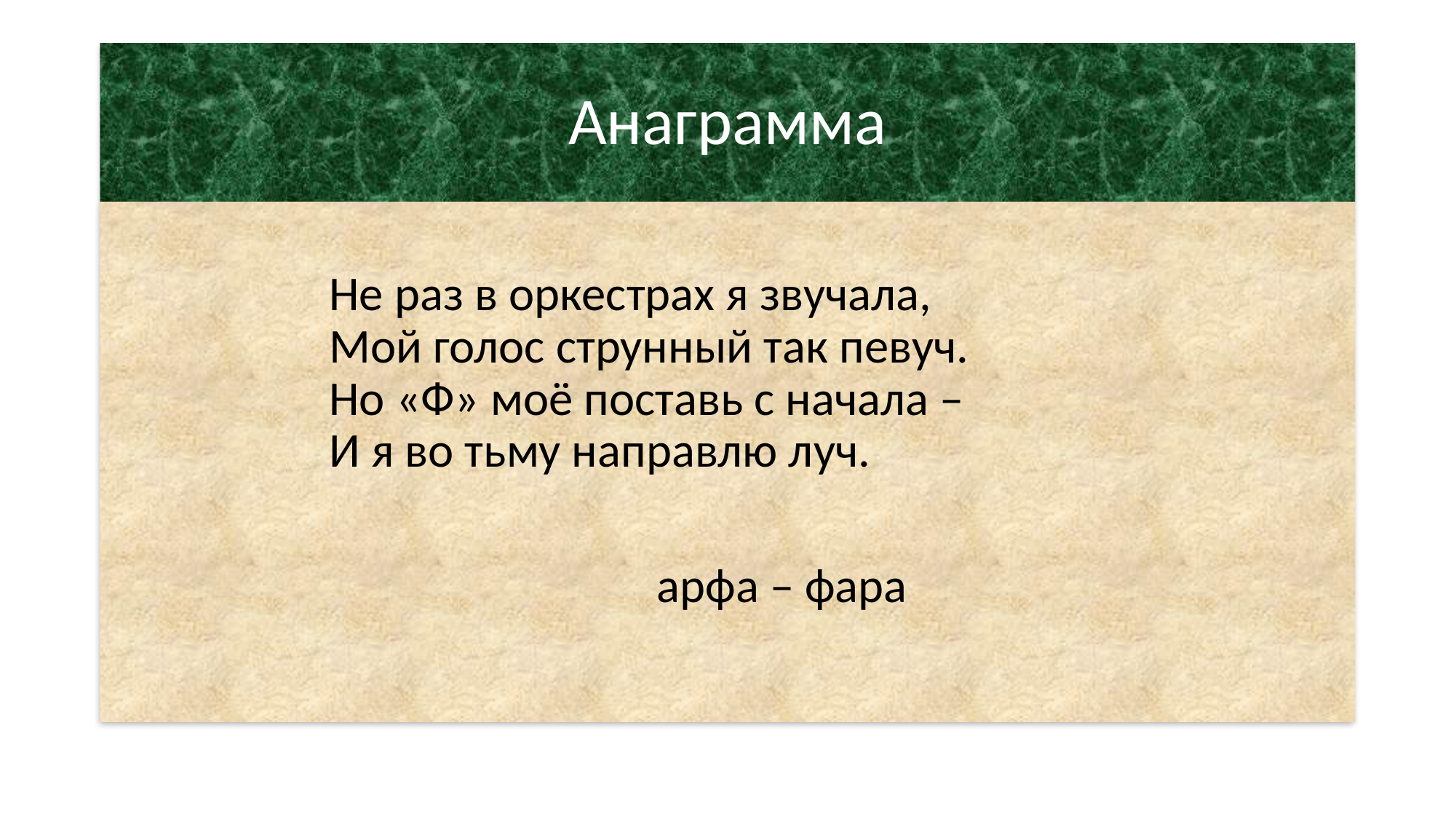

# Анаграмма

		Не раз в оркестрах я звучала,
		Мой голос струнный так певуч.
		Но «Ф» моё поставь с начала –
		И я во тьму направлю луч.

					арфа – фара